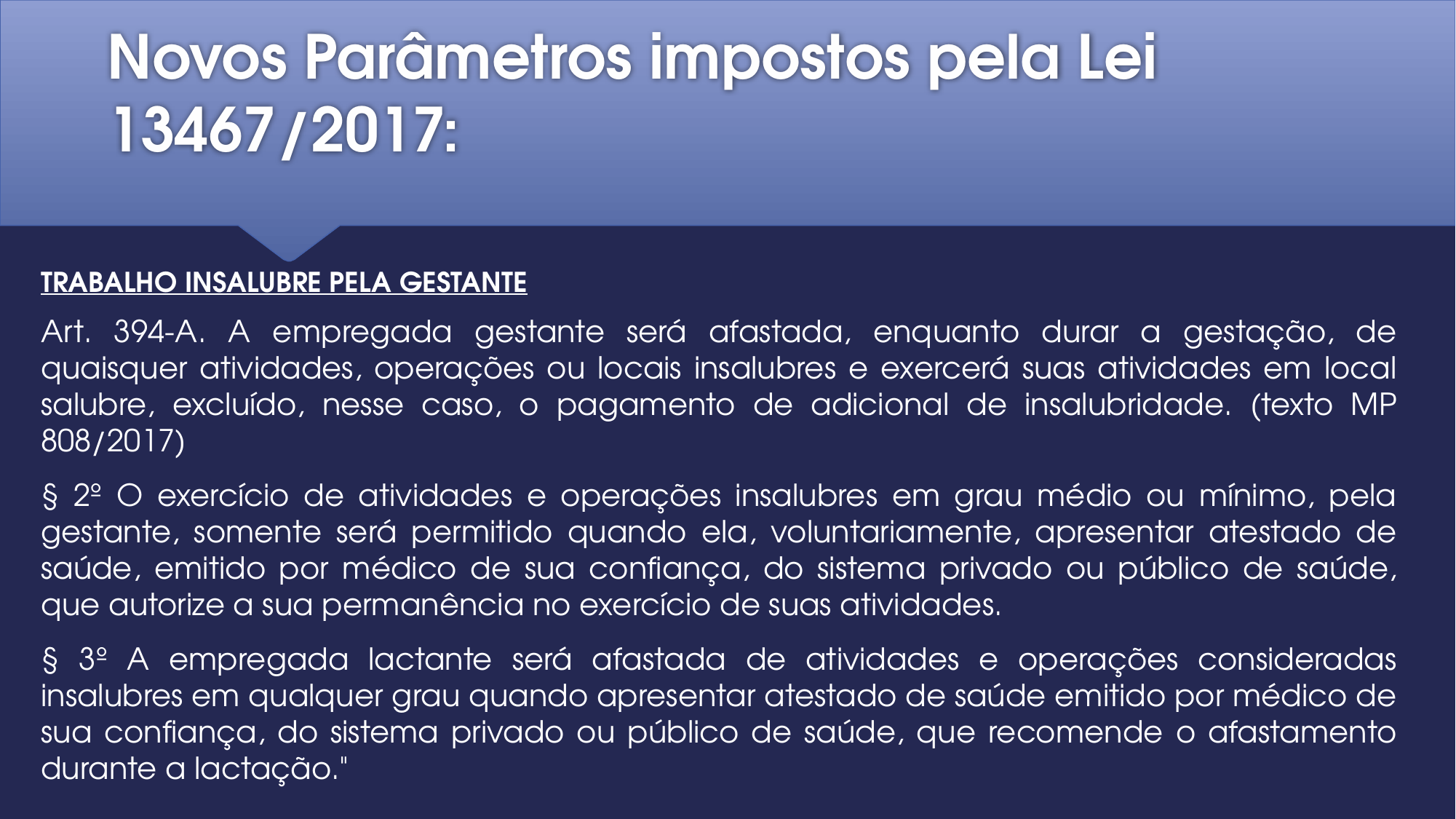

# Novos Parâmetros impostos pela Lei 13467/2017:
TRABALHO INSALUBRE PELA GESTANTE

Art. 394-A. A empregada gestante será afastada, enquanto durar a gestação, de quaisquer atividades, operações ou locais insalubres e exercerá suas atividades em local salubre, excluído, nesse caso, o pagamento de adicional de insalubridade. (texto MP 808/2017)

§ 2º O exercício de atividades e operações insalubres em grau médio ou mínimo, pela gestante, somente será permitido quando ela, voluntariamente, apresentar atestado de saúde, emitido por médico de sua confiança, do sistema privado ou público de saúde, que autorize a sua permanência no exercício de suas atividades.

§ 3º A empregada lactante será afastada de atividades e operações consideradas insalubres em qualquer grau quando apresentar atestado de saúde emitido por médico de sua confiança, do sistema privado ou público de saúde, que recomende o afastamento durante a lactação."